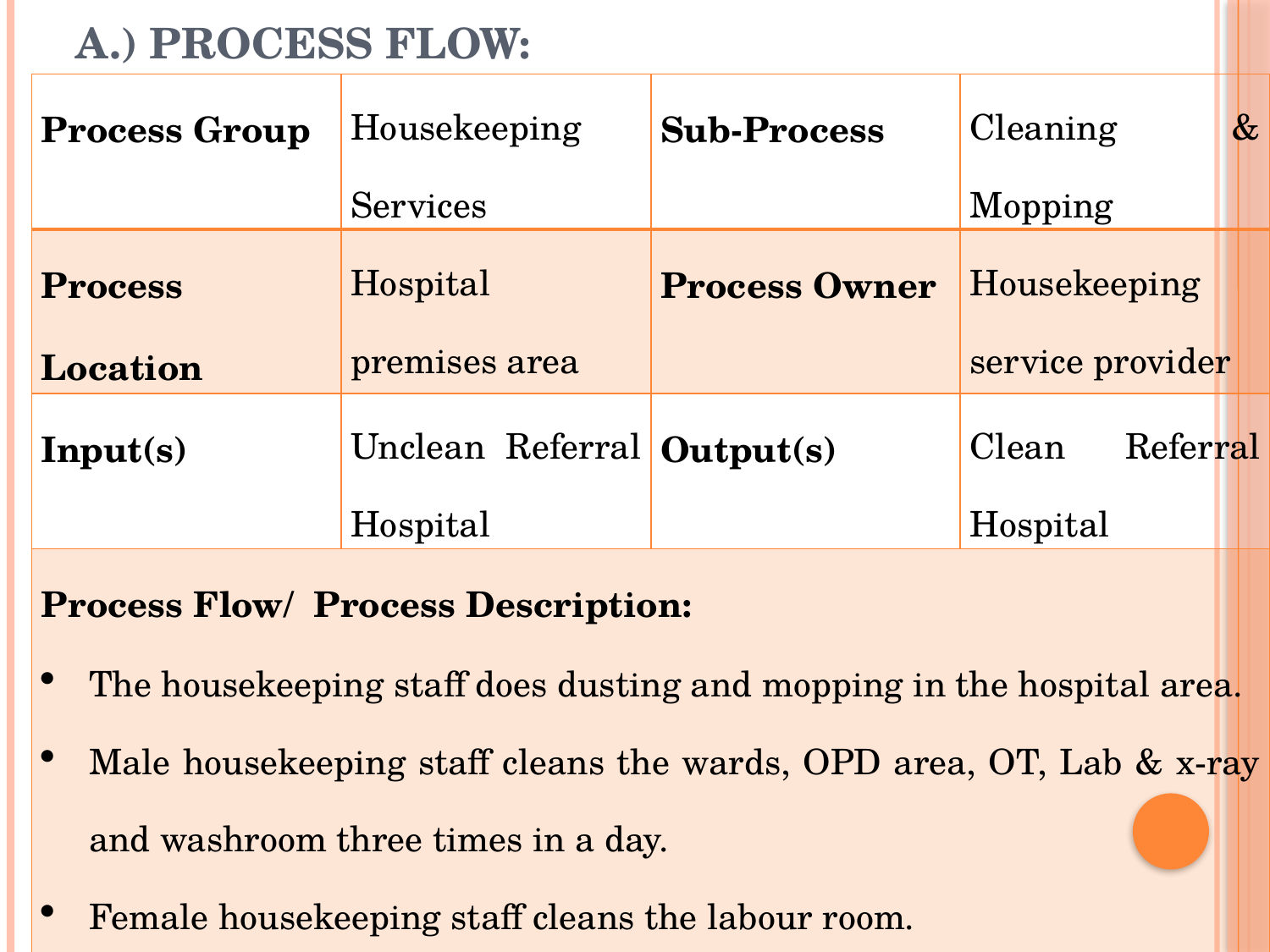

# A.) Process Flow:
| Process Group | Housekeeping Services | Sub-Process | Cleaning & Mopping |
| --- | --- | --- | --- |
| Process Location | Hospital premises area | Process Owner | Housekeeping service provider |
| Input(s) | Unclean Referral Hospital | Output(s) | Clean Referral Hospital |
| Process Flow/ Process Description: The housekeeping staff does dusting and mopping in the hospital area. Male housekeeping staff cleans the wards, OPD area, OT, Lab & x-ray and washroom three times in a day. Female housekeeping staff cleans the labour room. Housekeeping staff do the mopping with the solution of phenyl and water. |  |  |  |
| Patient Records |  | - |  |